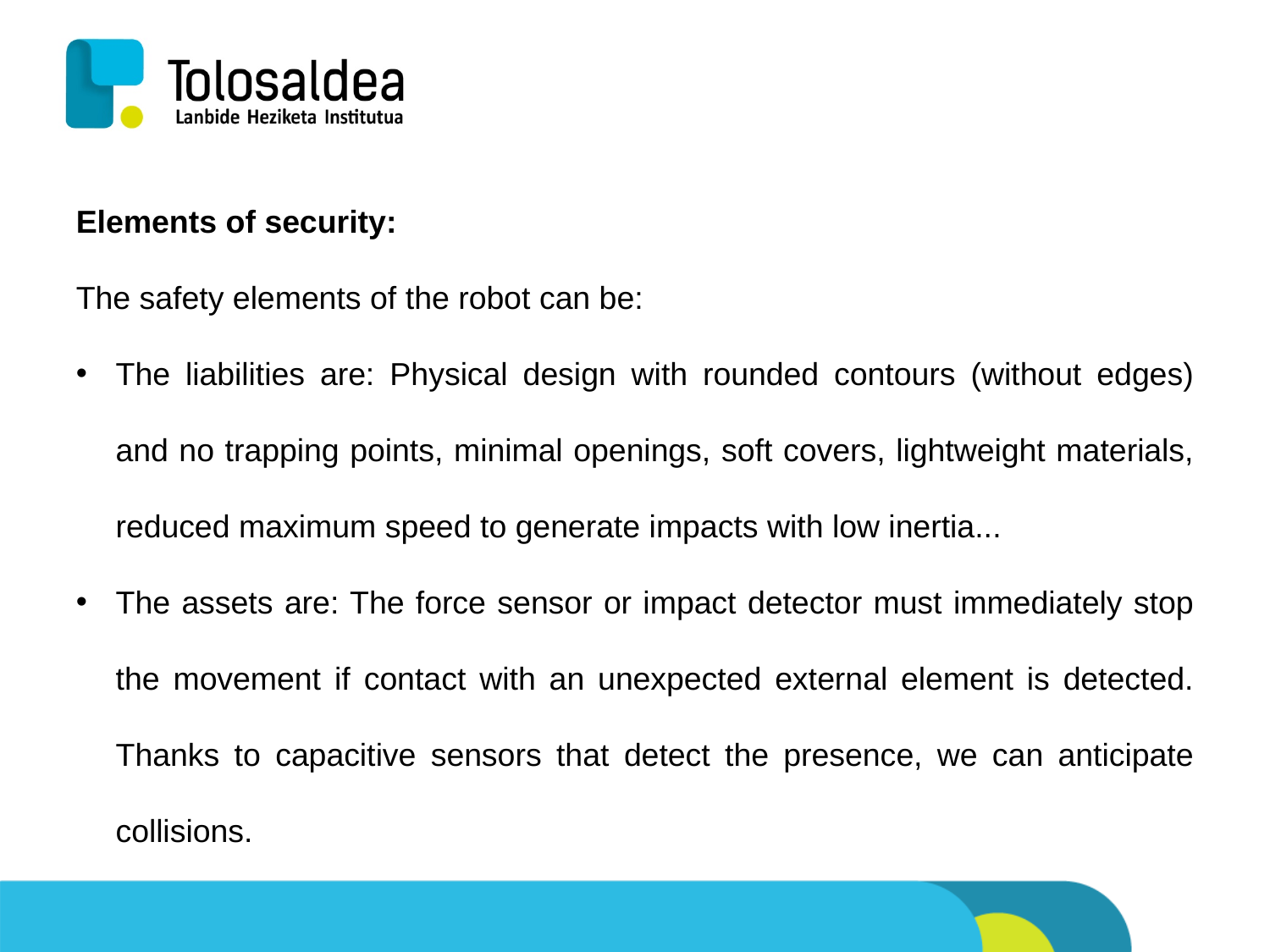

Elements of security:
The safety elements of the robot can be:
The liabilities are: Physical design with rounded contours (without edges) and no trapping points, minimal openings, soft covers, lightweight materials, reduced maximum speed to generate impacts with low inertia...
The assets are: The force sensor or impact detector must immediately stop the movement if contact with an unexpected external element is detected. Thanks to capacitive sensors that detect the presence, we can anticipate collisions.